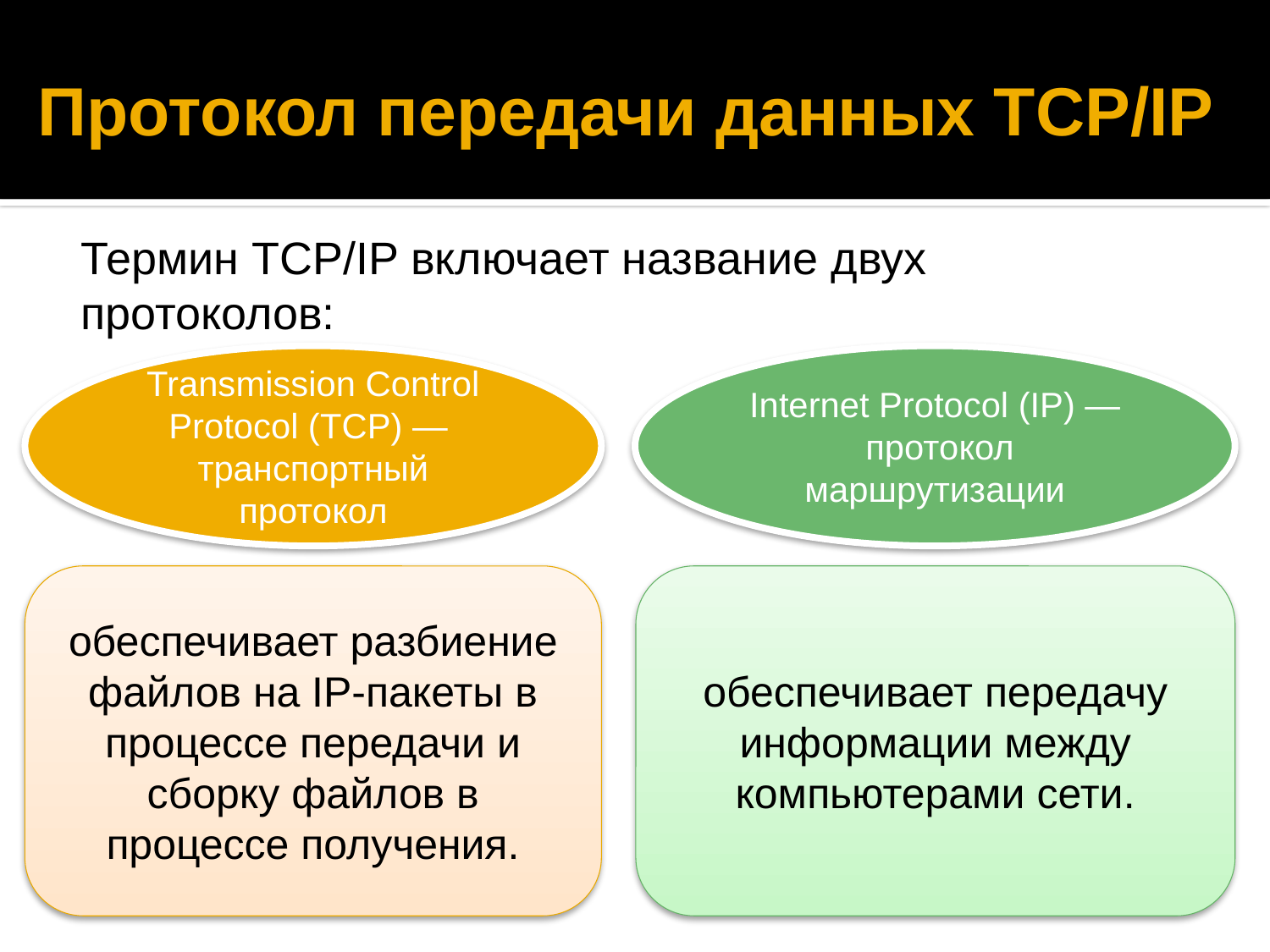

# Протокол передачи данных TCP/IP
Термин TCP/IP включает название двух протоколов:

Transmission Control Protocol (TCP) —
транспортный протокол
Internet Protocol (IP) —
 протокол маршрутизации
обеспечивает разбиение файлов на IP-пакеты в процессе передачи и сборку файлов в процессе получения.
обеспечивает передачу информации между компьютерами сети.